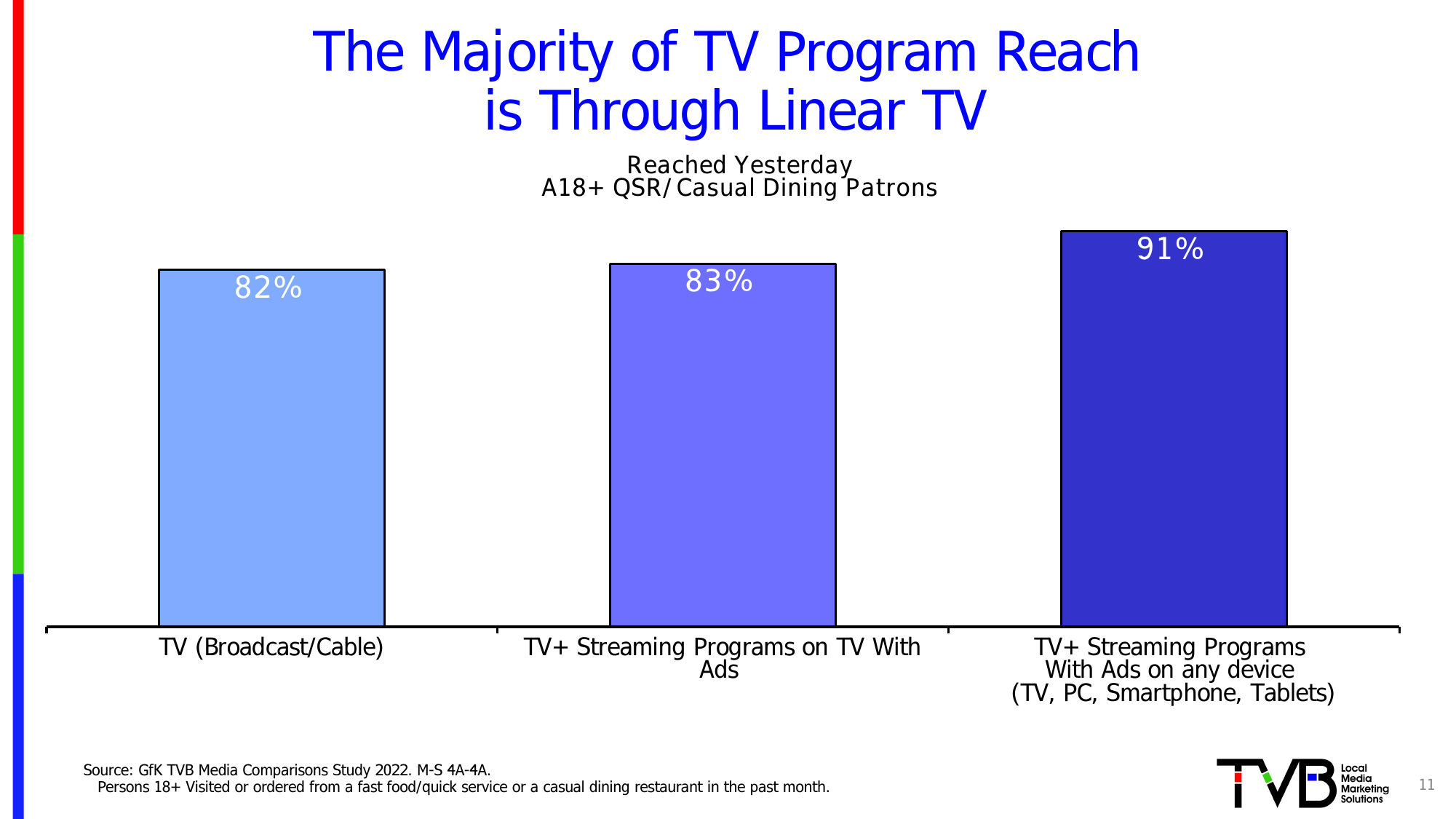

# The Majority of TV Program Reach is Through Linear TV

### Chart: Reached Yesterday
A18+ QSR/Casual Dining Patrons

| Category | Column2 |
|---|---|
| TV (Broadcast/Cable) | 0.818 |
| TV+ Streaming Programs on TV With Ads  | 0.832 |
| TV+ Streaming Programs
With Ads on any device
(TV, PC, Smartphone, Tablets) | 0.906 |
Source: GfK TVB Media Comparisons Study 2022. M-S 4A-4A.                                                                                                                        Persons 18+ Visited or ordered from a fast food/quick service or a casual dining restaurant in the past month.
11